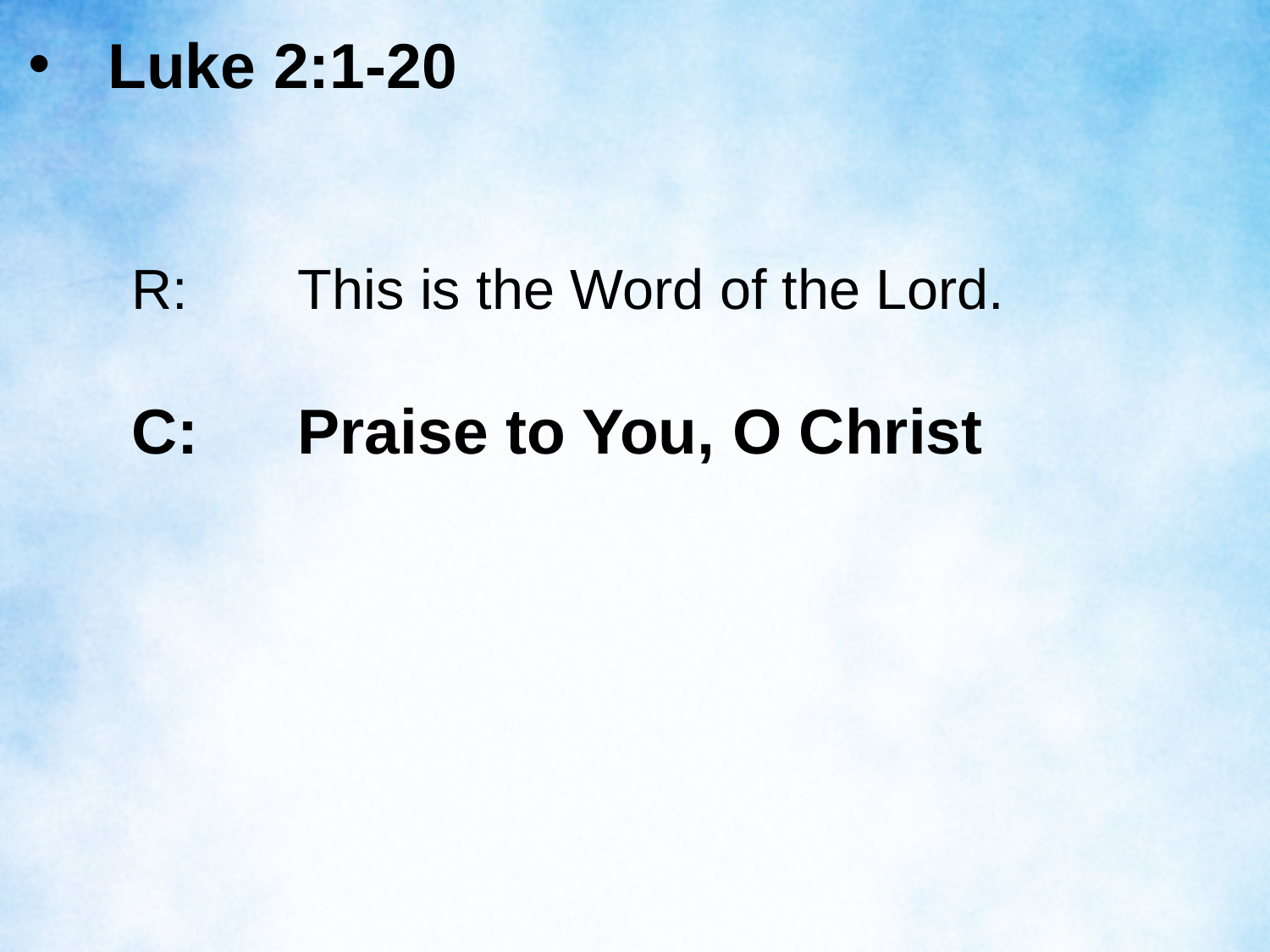

Luke 2:1-20

R:	This is the Word of the Lord.

C:	Praise to You, O Christ
|  |
| --- |